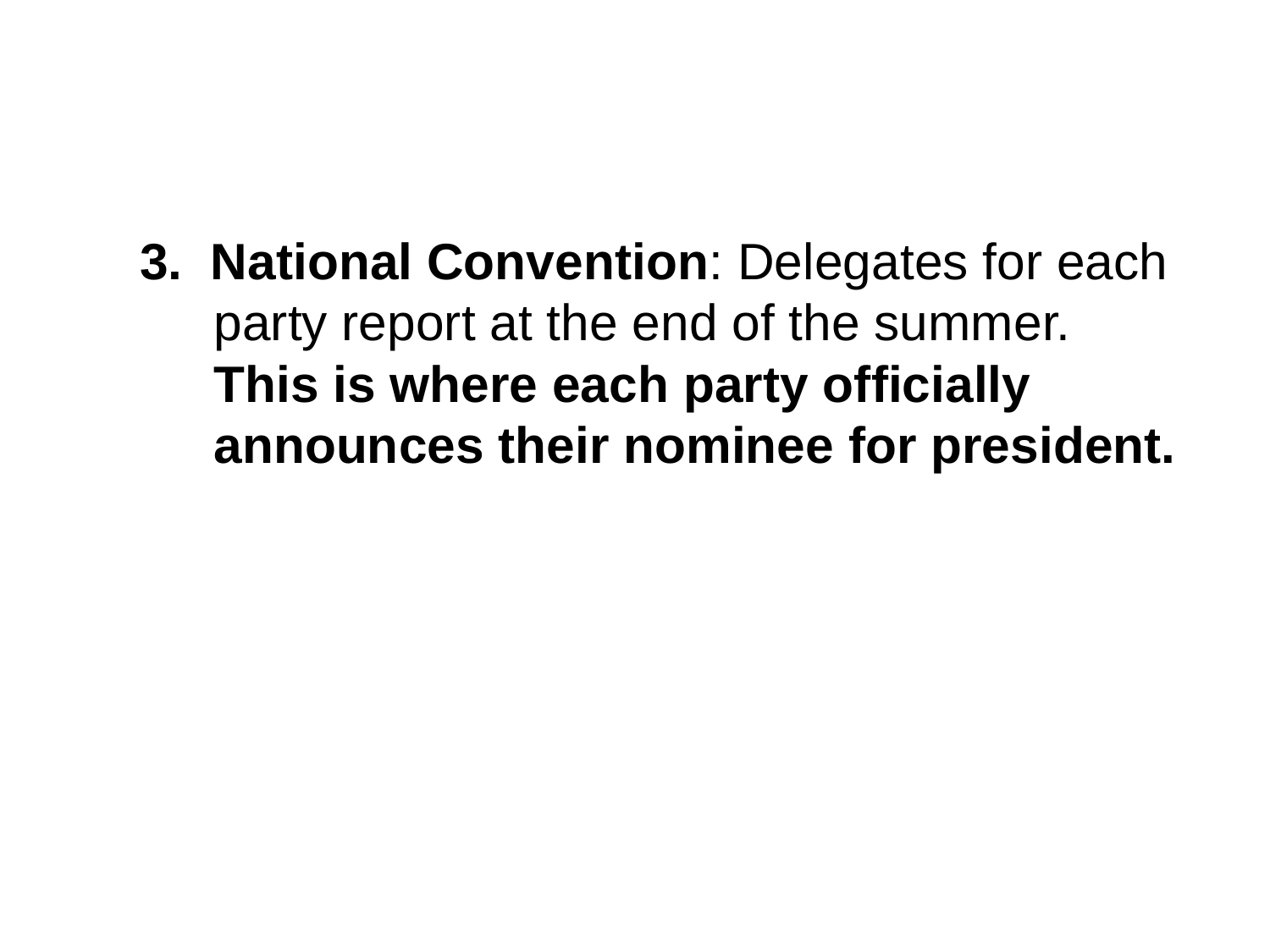

#
3.  National Convention: Delegates for each party report at the end of the summer.  This is where each party officially announces their nominee for president.